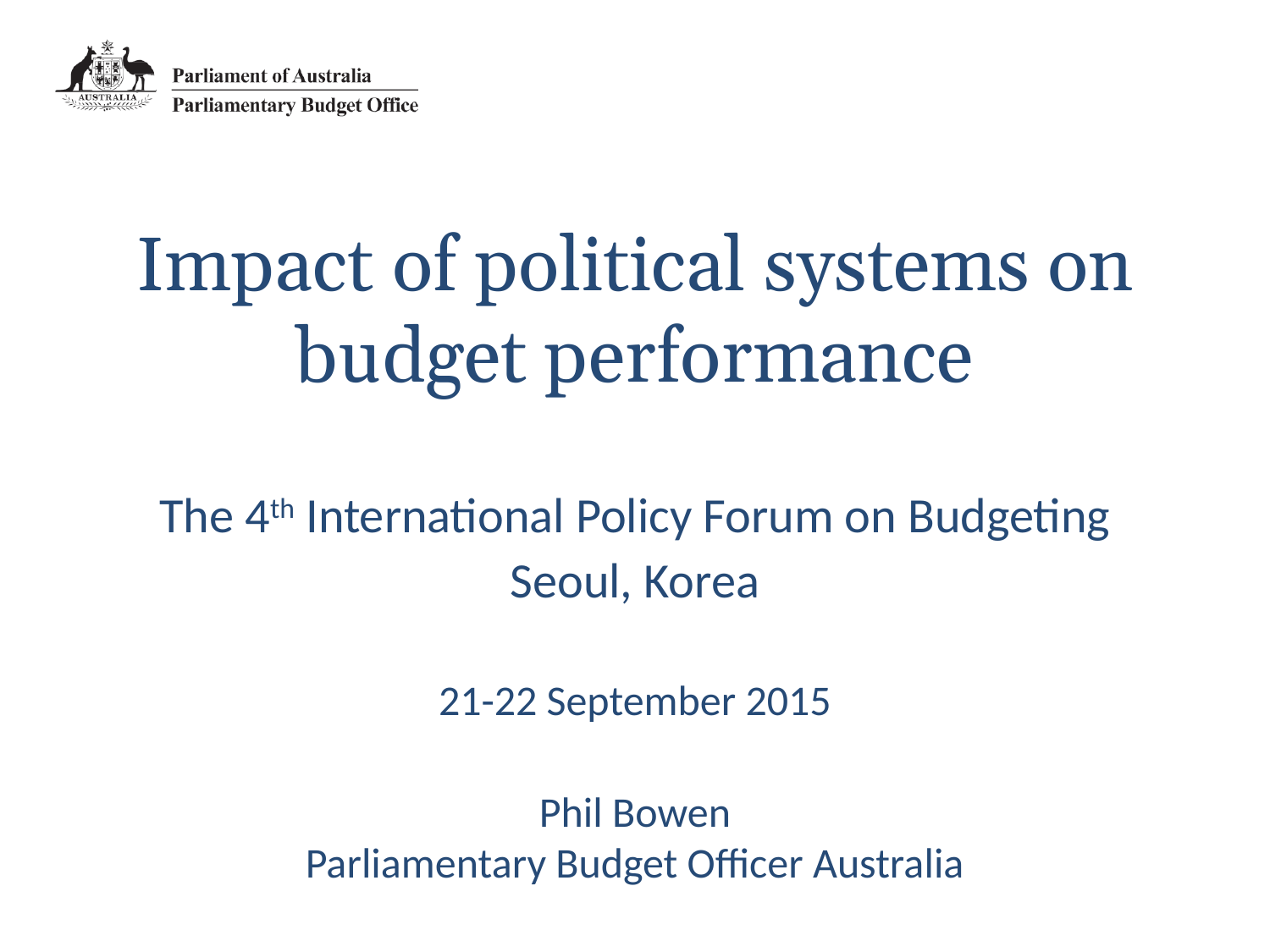

# Impact of political systems on budget performance
The 4th International Policy Forum on Budgeting
Seoul, Korea
21-22 September 2015
Phil Bowen
Parliamentary Budget Officer Australia